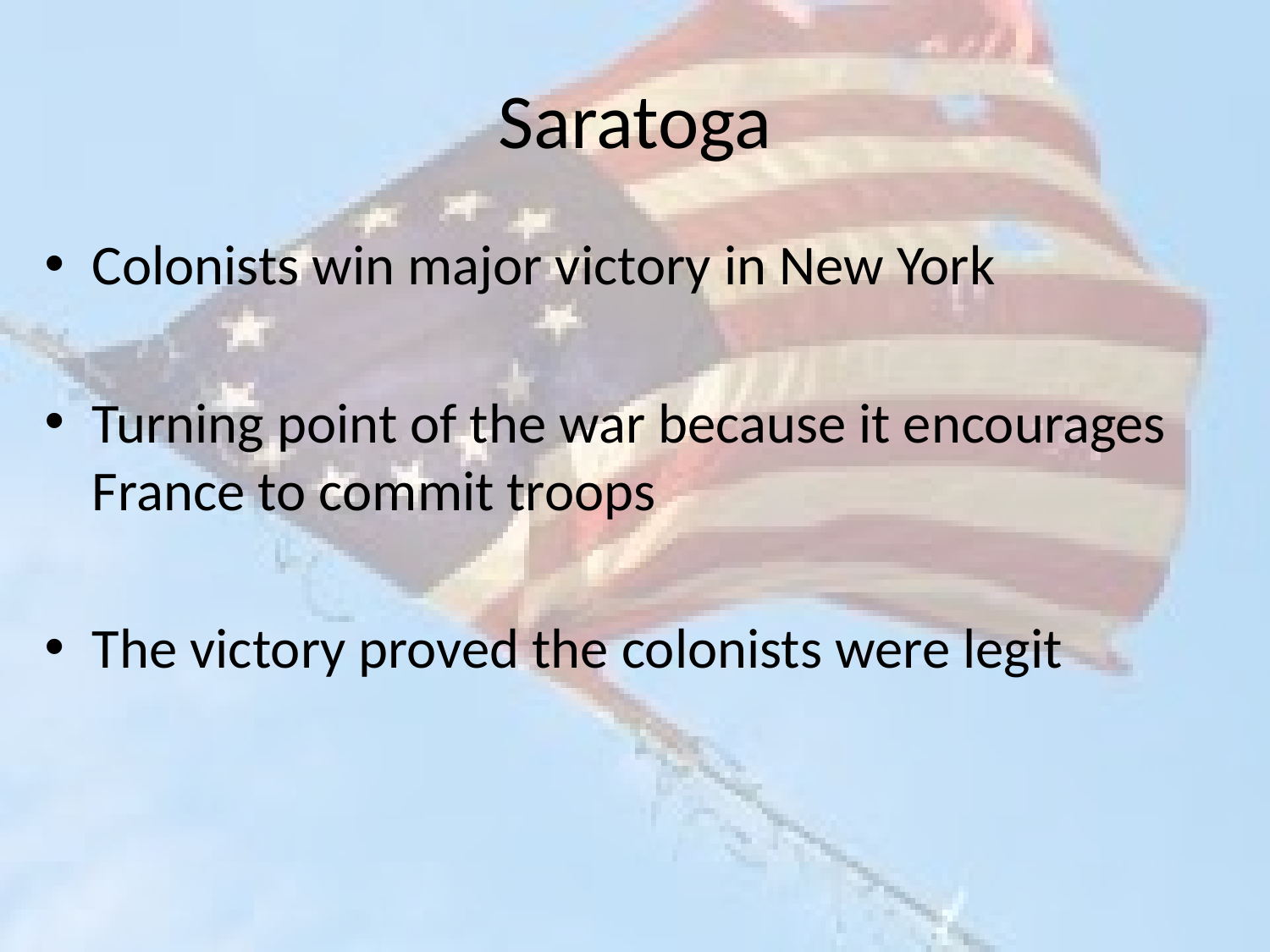

# Saratoga
Colonists win major victory in New York

Turning point of the war because it encourages France to commit troops

The victory proved the colonists were legit